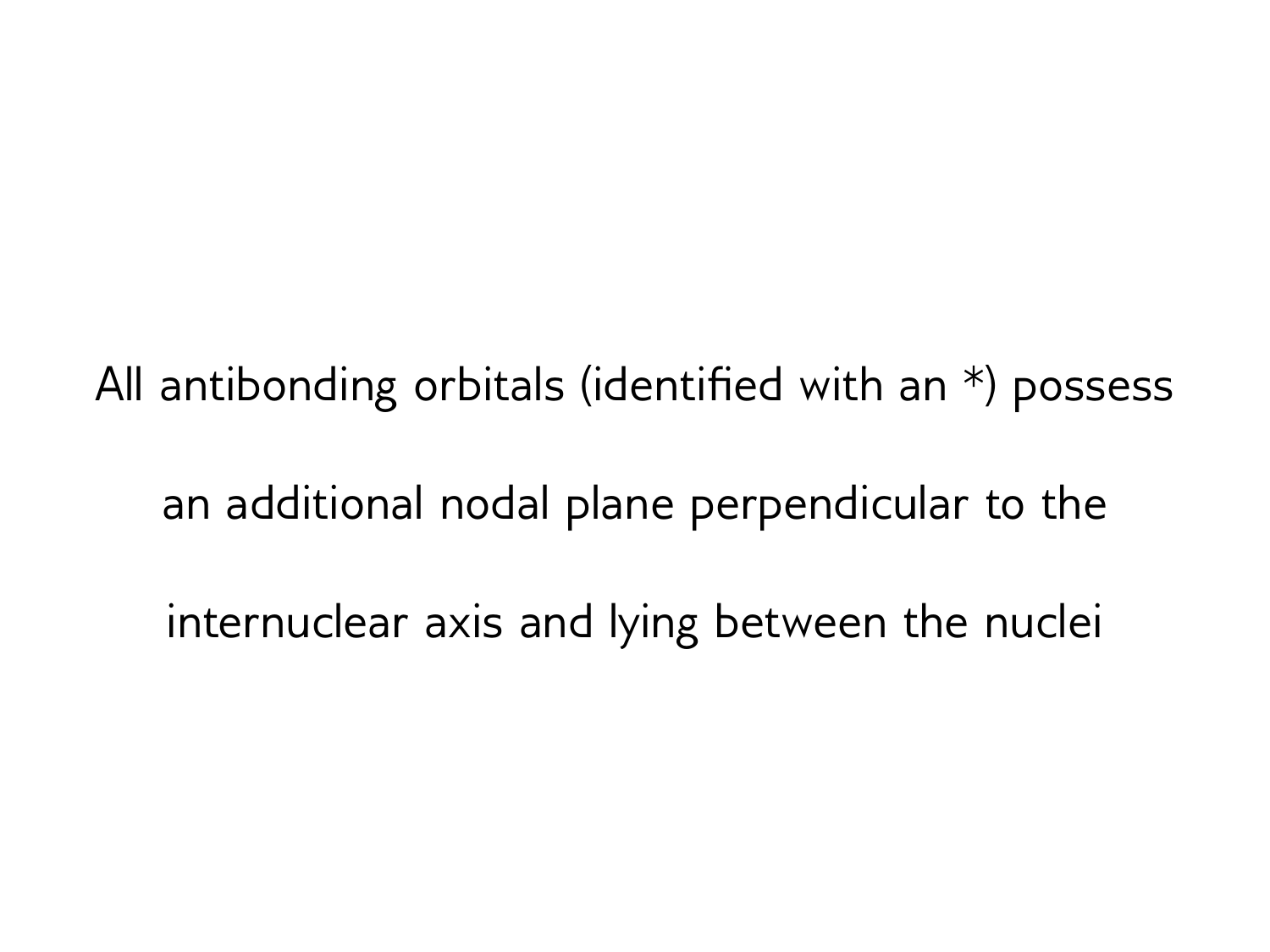

All antibonding orbitals (identified with an *) possess an additional nodal plane perpendicular to the internuclear axis and lying between the nuclei